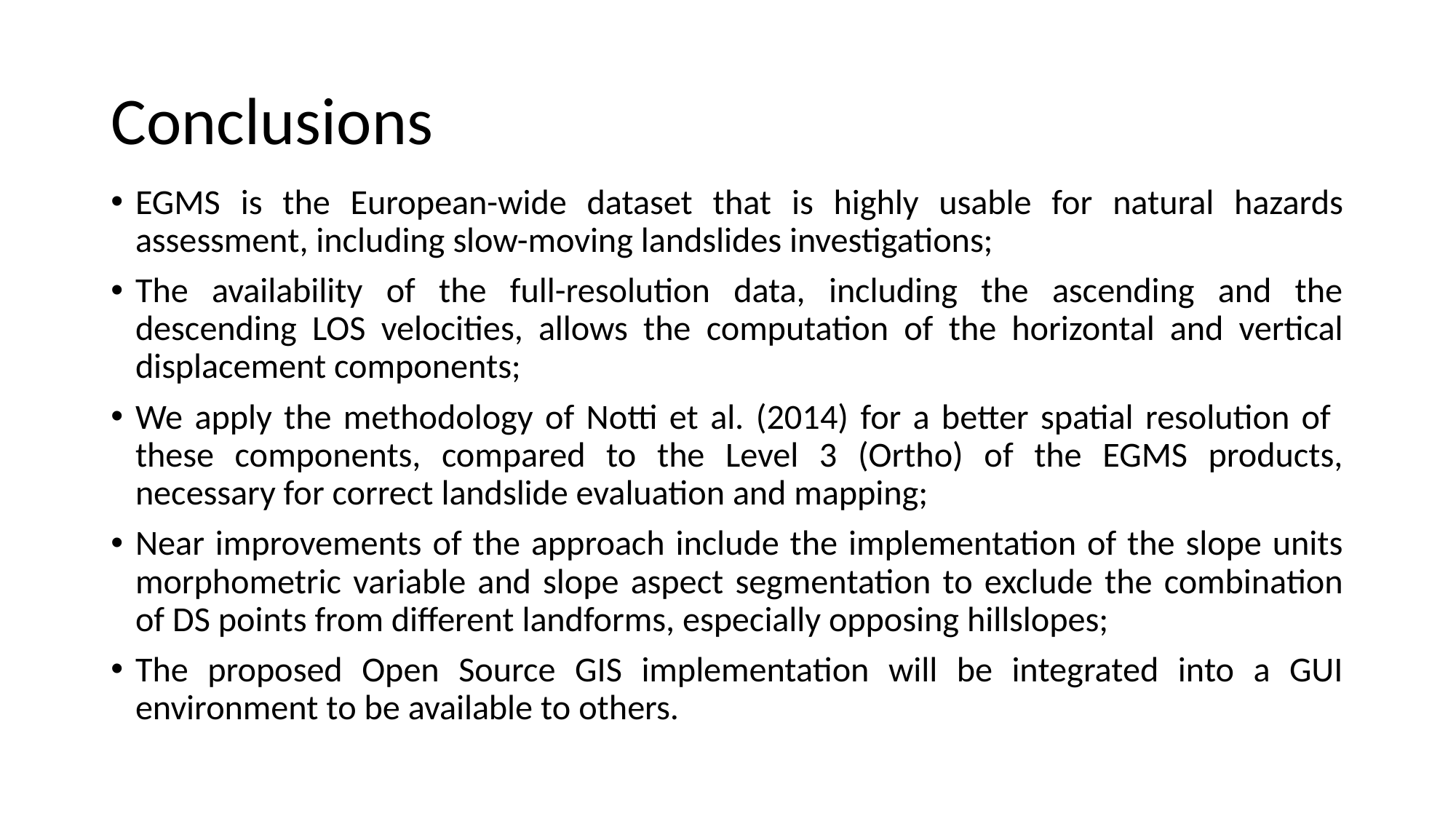

# Conclusions
EGMS is the European-wide dataset that is highly usable for natural hazards assessment, including slow-moving landslides investigations;
The availability of the full-resolution data, including the ascending and the descending LOS velocities, allows the computation of the horizontal and vertical displacement components;
We apply the methodology of Notti et al. (2014) for a better spatial resolution of  these components, compared to the Level 3 (Ortho) of the EGMS products, necessary for correct landslide evaluation and mapping;
Near improvements of the approach include the implementation of the slope units morphometric variable and slope aspect segmentation to exclude the combination of DS points from different landforms, especially opposing hillslopes;
The proposed Open Source GIS implementation will be integrated into a GUI environment to be available to others.